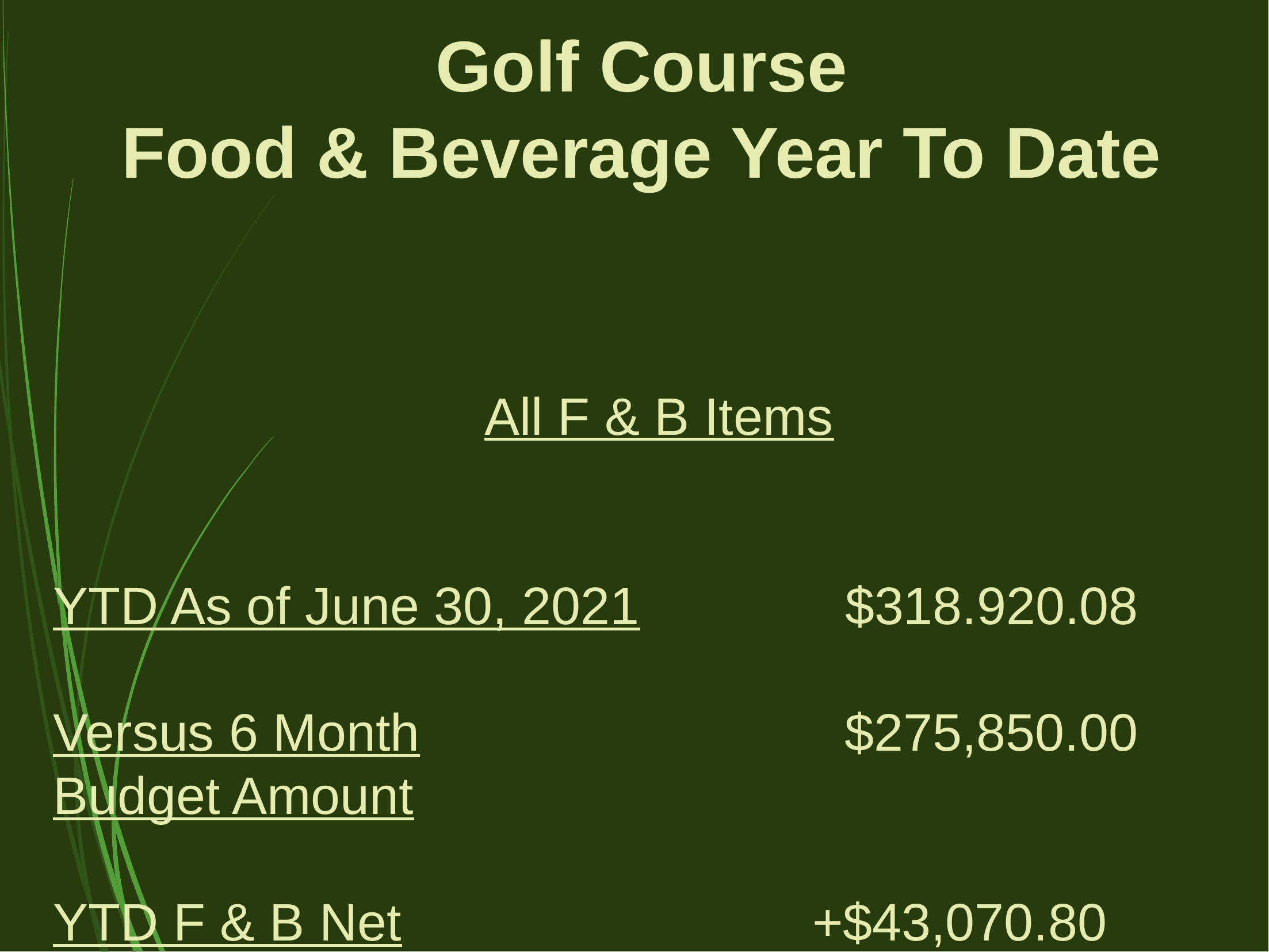

Golf Course
Food & Beverage Year To Date

																		All F & B Items

YTD As of June 30, 2021              $318.920.08

Versus 6 Month                             $275,850.00
Budget Amount

YTD F & B Net                            +$43,070.80

*Overall Golf Course is (Net) + 162k ahead of budget